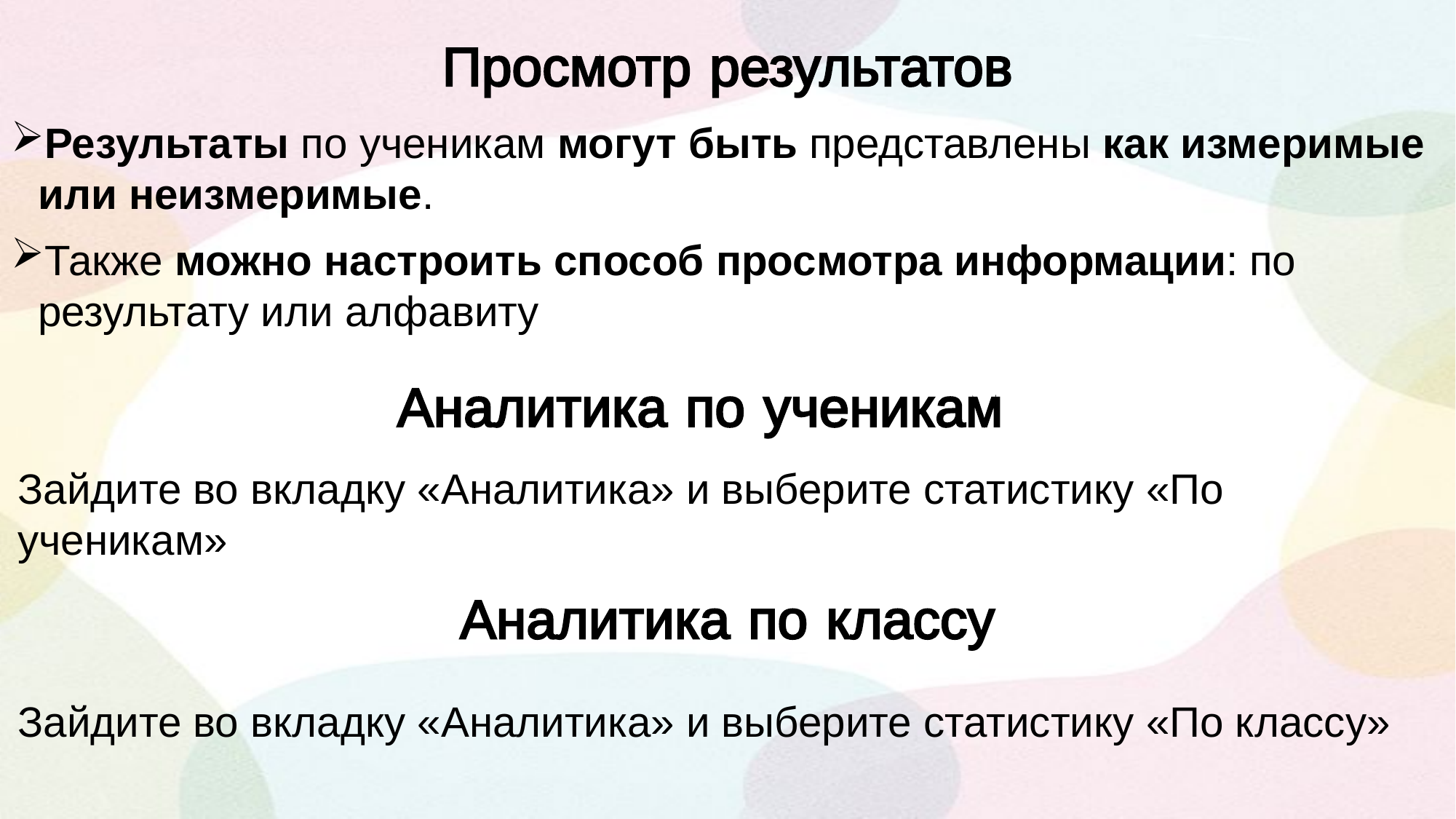

Просмотр результатов
Результаты по ученикам могут быть представлены как измеримые или неизмеримые.
Также можно настроить способ просмотра информации: по результату или алфавиту
# Аналитика по ученикам
Зайдите во вкладку «Аналитика» и выберите статистику «По ученикам»
Аналитика по классу
Зайдите во вкладку «Аналитика» и выберите статистику «По классу»